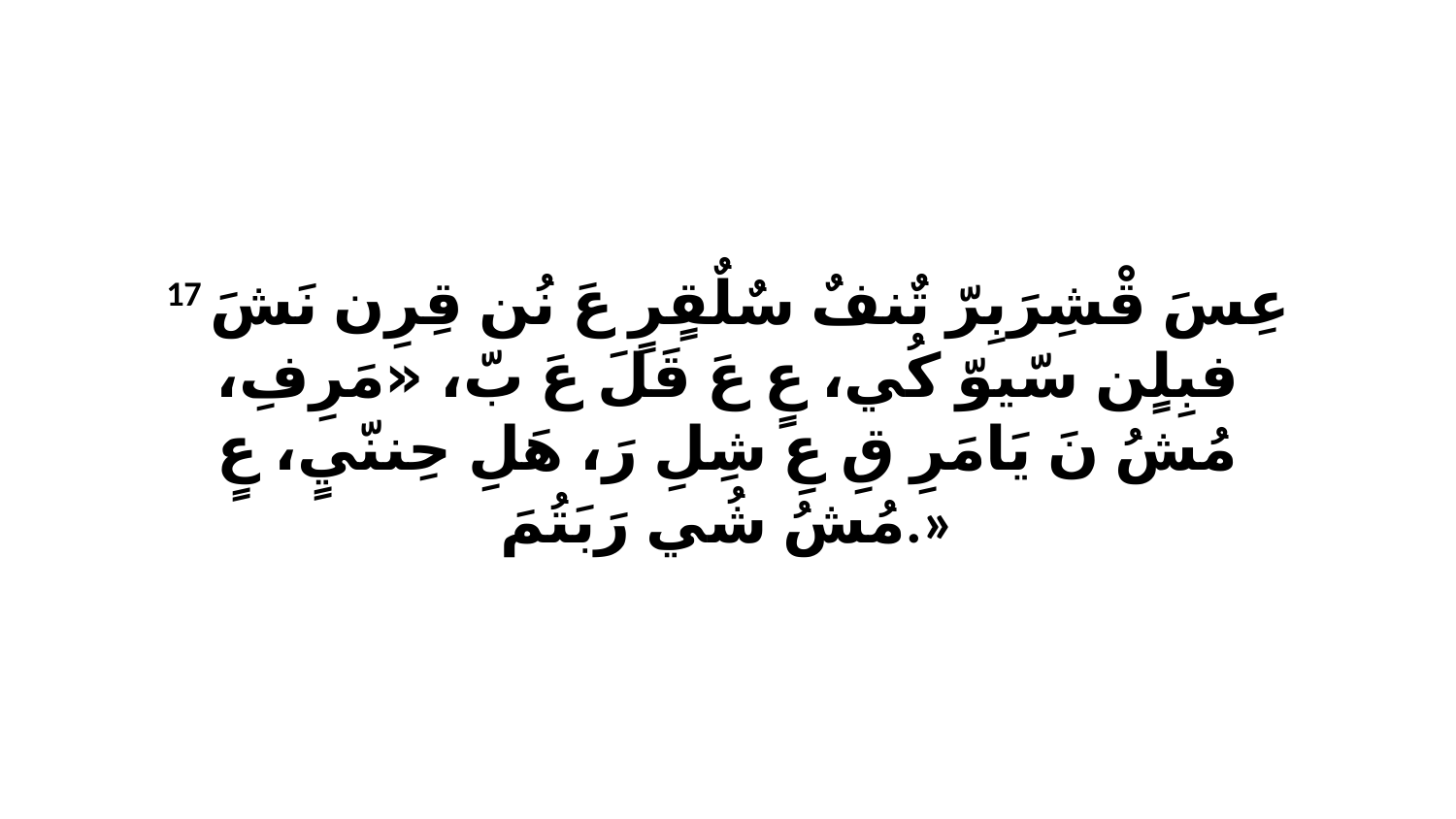

17 عِسَ قْشِرَبِرّ تٌنفٌ سٌلٌقٍرٍ عَ نُن قِرِن نَشَ فبِلٍن سّيوّ كُي، عٍ عَ قَلَ عَ بّ، «مَرِفِ، مُشُ نَ يَامَرِ قِ عِ شِلِ رَ، هَلِ حِننّيٍ، عٍ مُشُ شُي رَبَتُمَ.»